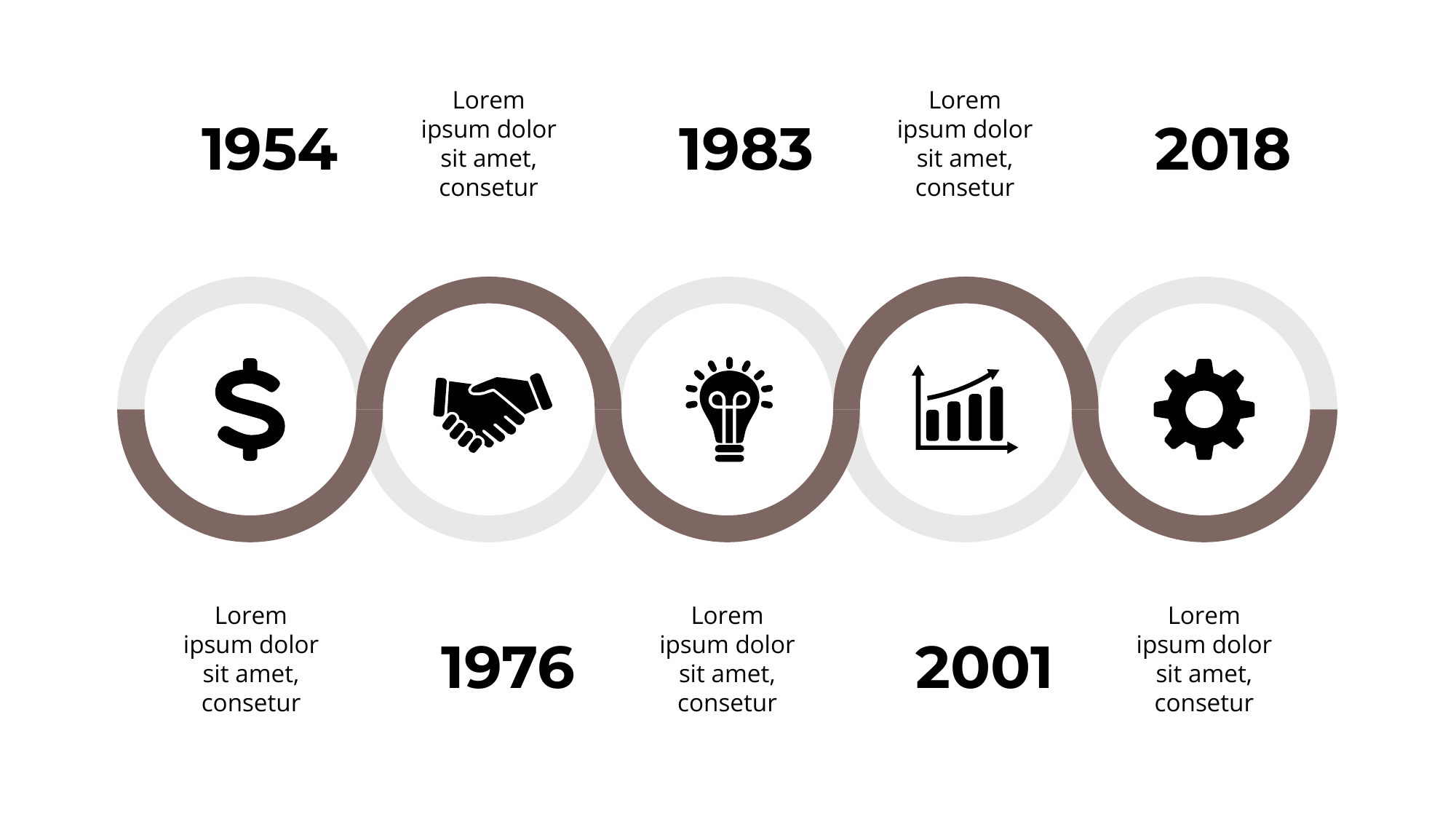

Lorem ipsum dolor sit amet, consetur
Lorem ipsum dolor sit amet, consetur
1954
1983
2018

Lorem ipsum dolor sit amet, consetur
Lorem ipsum dolor sit amet, consetur
Lorem ipsum dolor sit amet, consetur
1976
2001